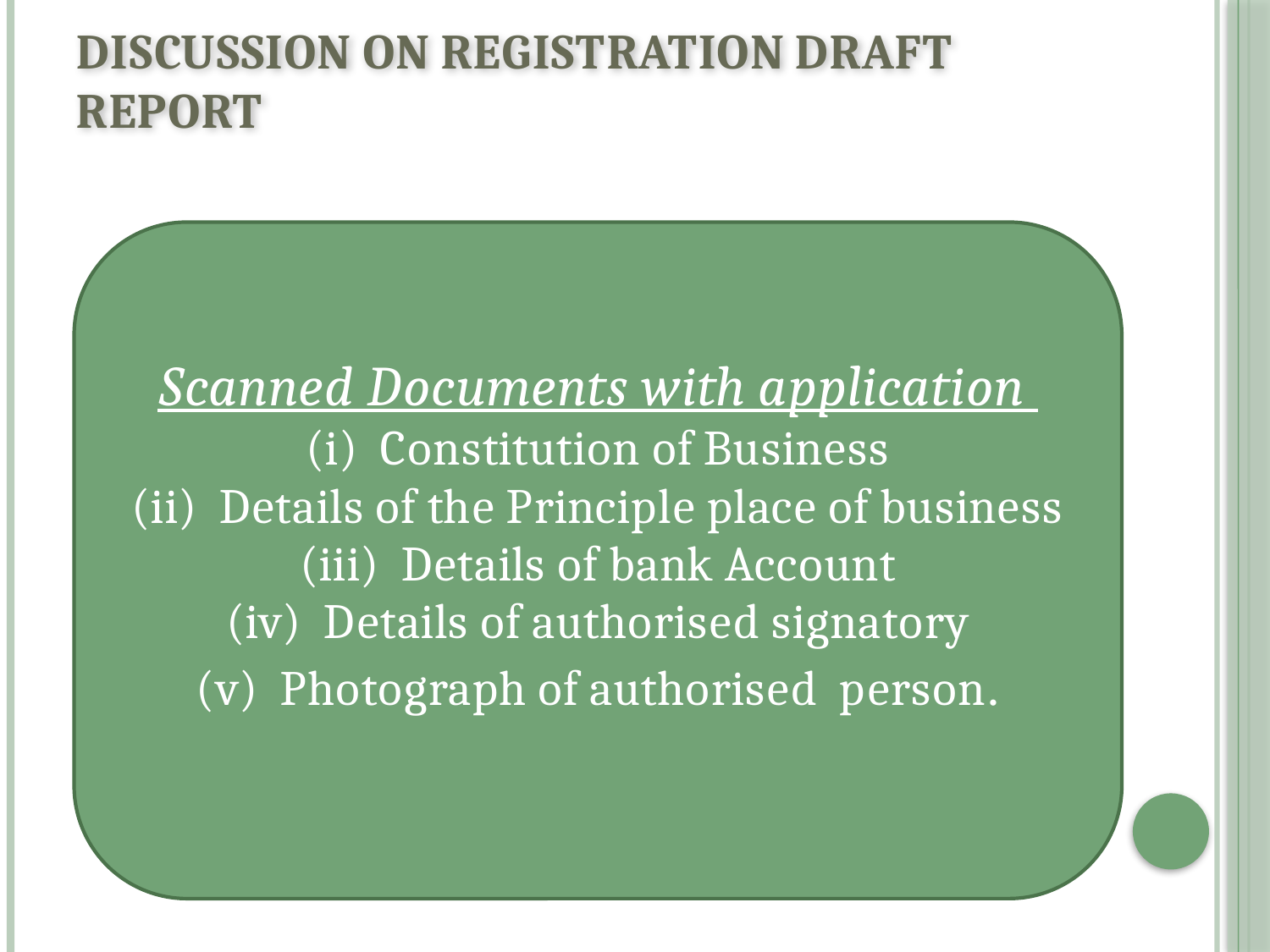

# Discussion on Registration Draft Report
Scanned Documents with application
(i)  Constitution of Business
(ii)  Details of the Principle place of business
(iii)  Details of bank Account
(iv)  Details of authorised signatory
(v)  Photograph of authorised  person.